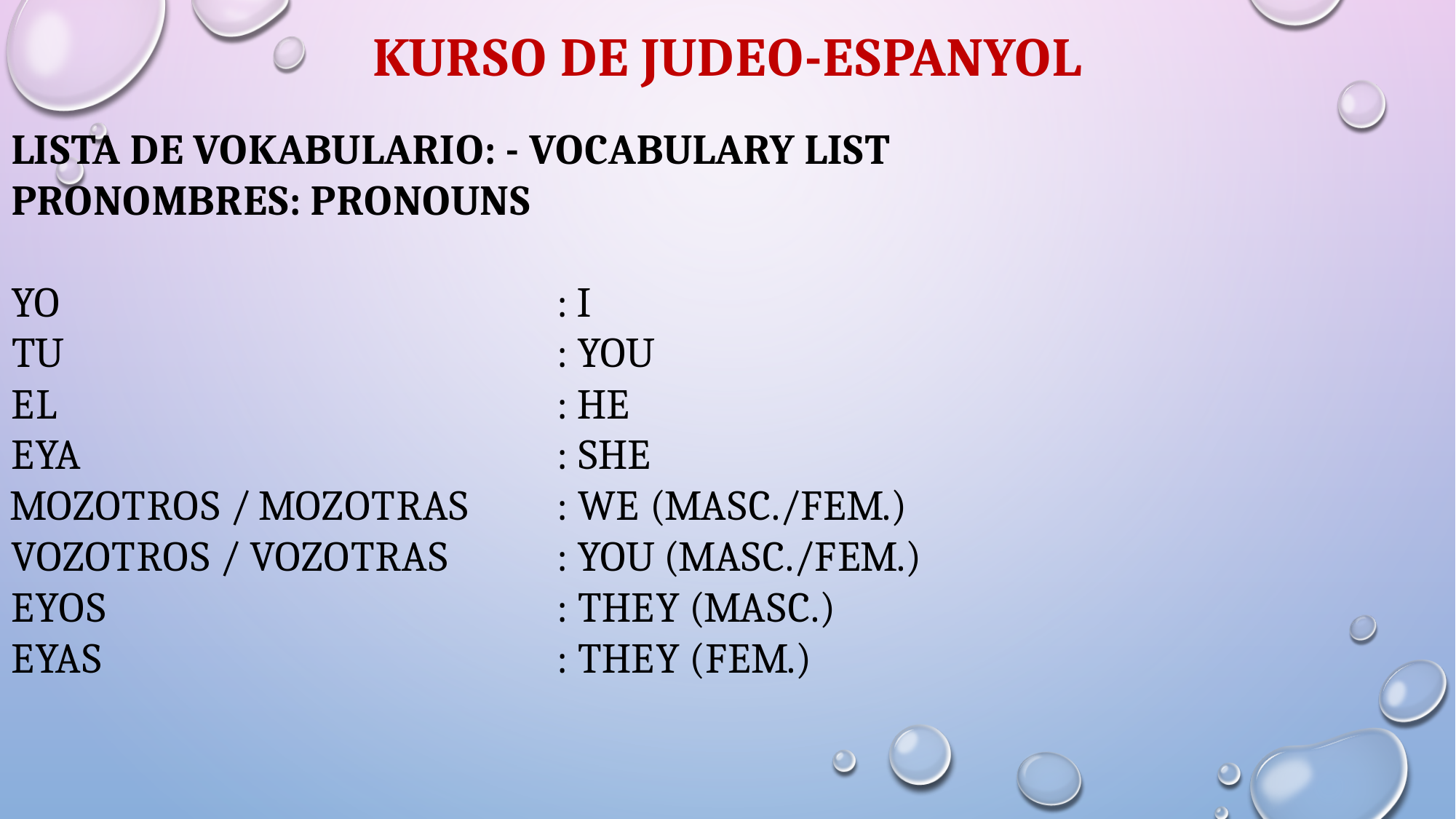

# KURSO DE JUDEO-ESPANYOL
LISTA DE VOKABULARIO: - VOCABULARY LIST
Pronombres: PRONOUNS

Yo					: I
Tu					: YOU
El					: HE
Eya					: SHE
Mozotros / mozotras	: WE (MASC./FEM.)
Vozotros / vozotras	: YOU (MASC./FEM.)
Eyos					: THEY (MASC.)
Eyas					: THEY (FEM.)